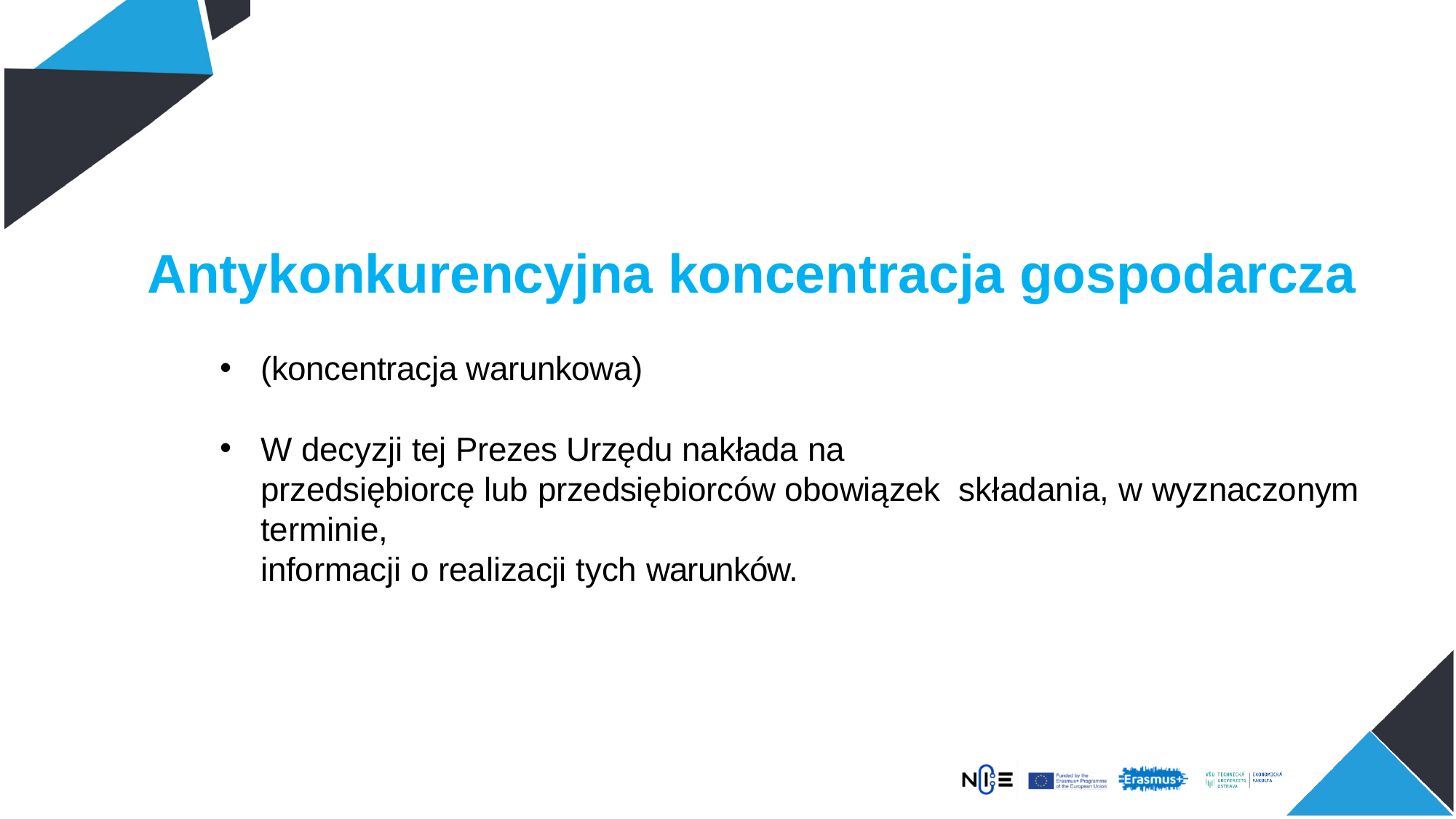

Antykonkurencyjna koncentracja gospodarcza
(koncentracja warunkowa)

W decyzji tej Prezes Urzędu nakłada na
przedsiębiorcę lub przedsiębiorców obowiązek  składania, w wyznaczonym terminie,
informacji o realizacji tych warunków.